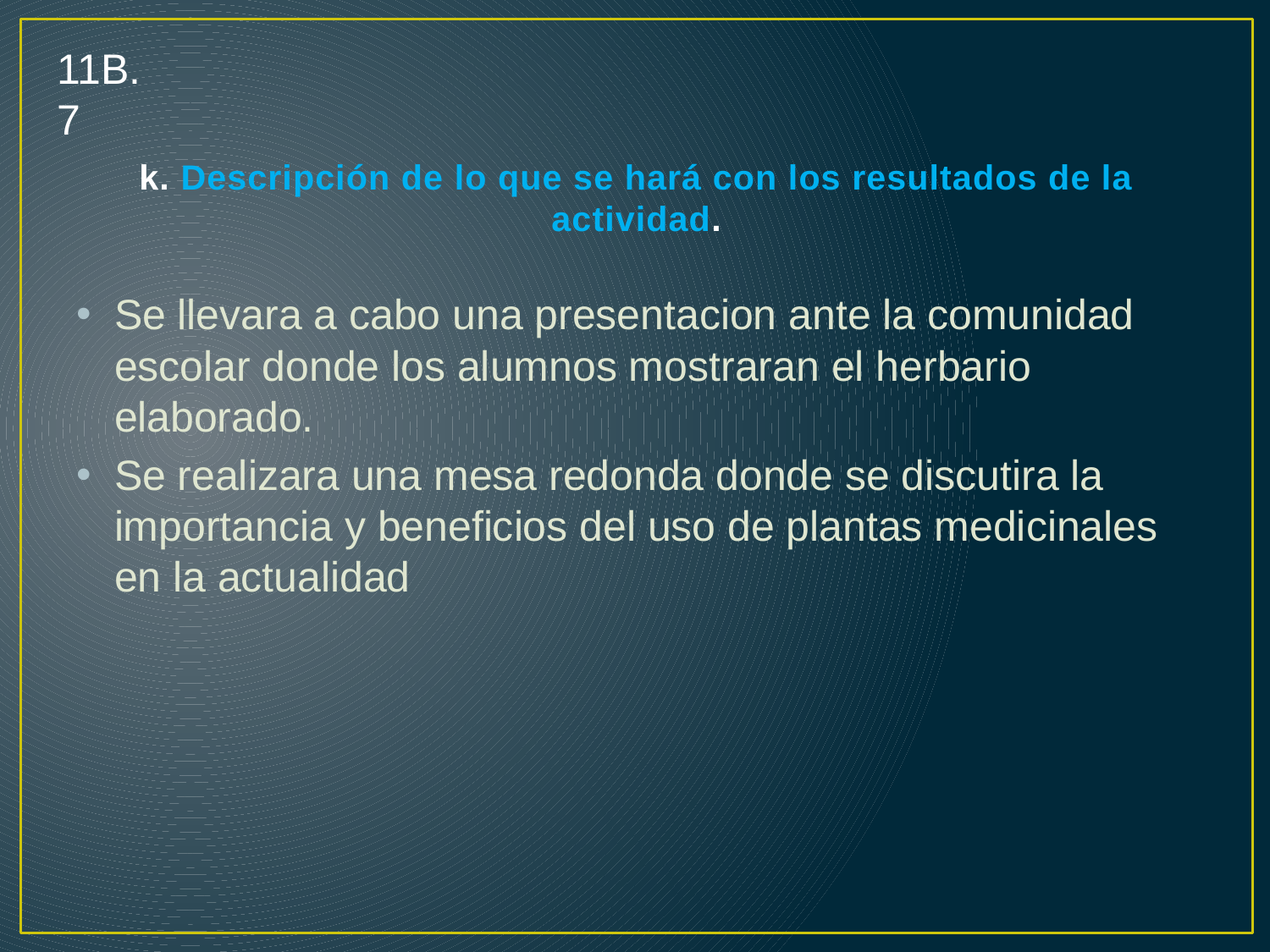

11B.7
# k. Descripción de lo que se hará con los resultados de la actividad.

Se llevara a cabo una presentacion ante la comunidad escolar donde los alumnos mostraran el herbario elaborado.
Se realizara una mesa redonda donde se discutira la importancia y beneficios del uso de plantas medicinales en la actualidad